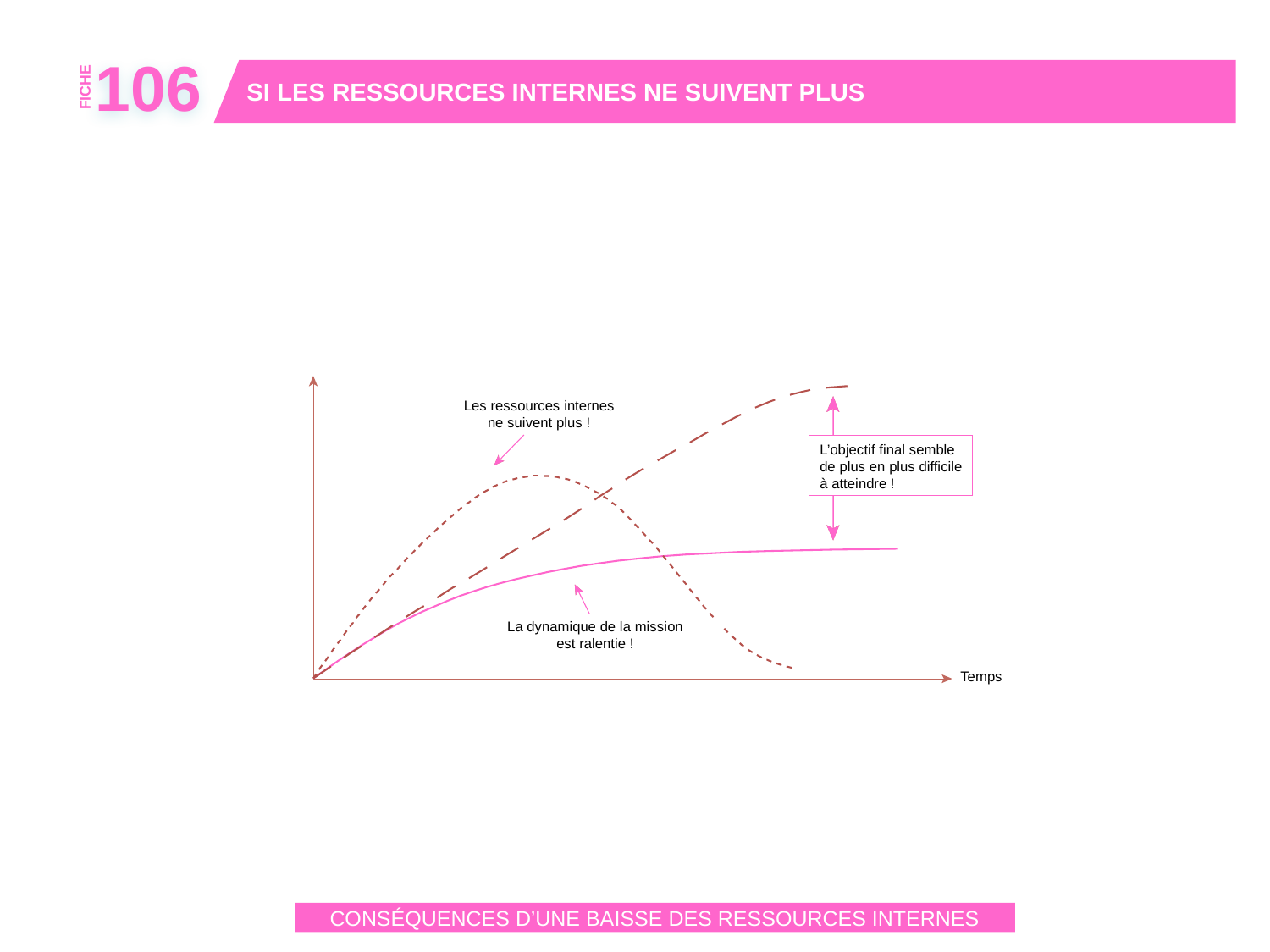

106

SI LES RESSOURCES INTERNES NE SUIVENT PLUS
FICHE

Les ressources internes
ne suivent plus !

L’objectif final semble
de plus en plus difficile
à atteindre !

La dynamique de la mission
est ralentie !

Temps

CONSÉQUENCES D’UNE BAISSE DES RESSOURCES INTERNES